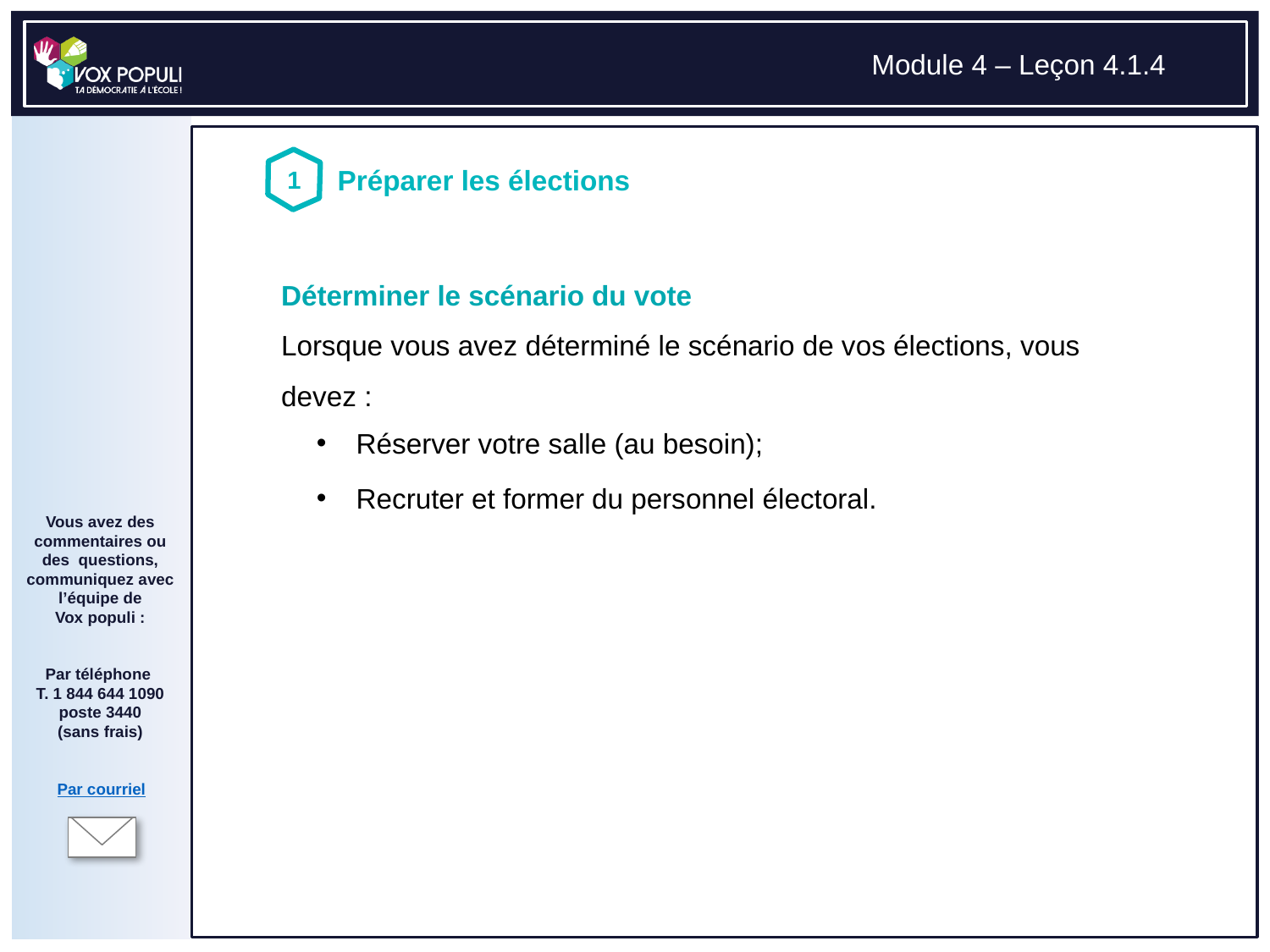

# Déterminer le scénario du vote Lorsque vous avez déterminé le scénario de vos élections, vous devez :
Réserver votre salle (au besoin);
Recruter et former du personnel électoral.